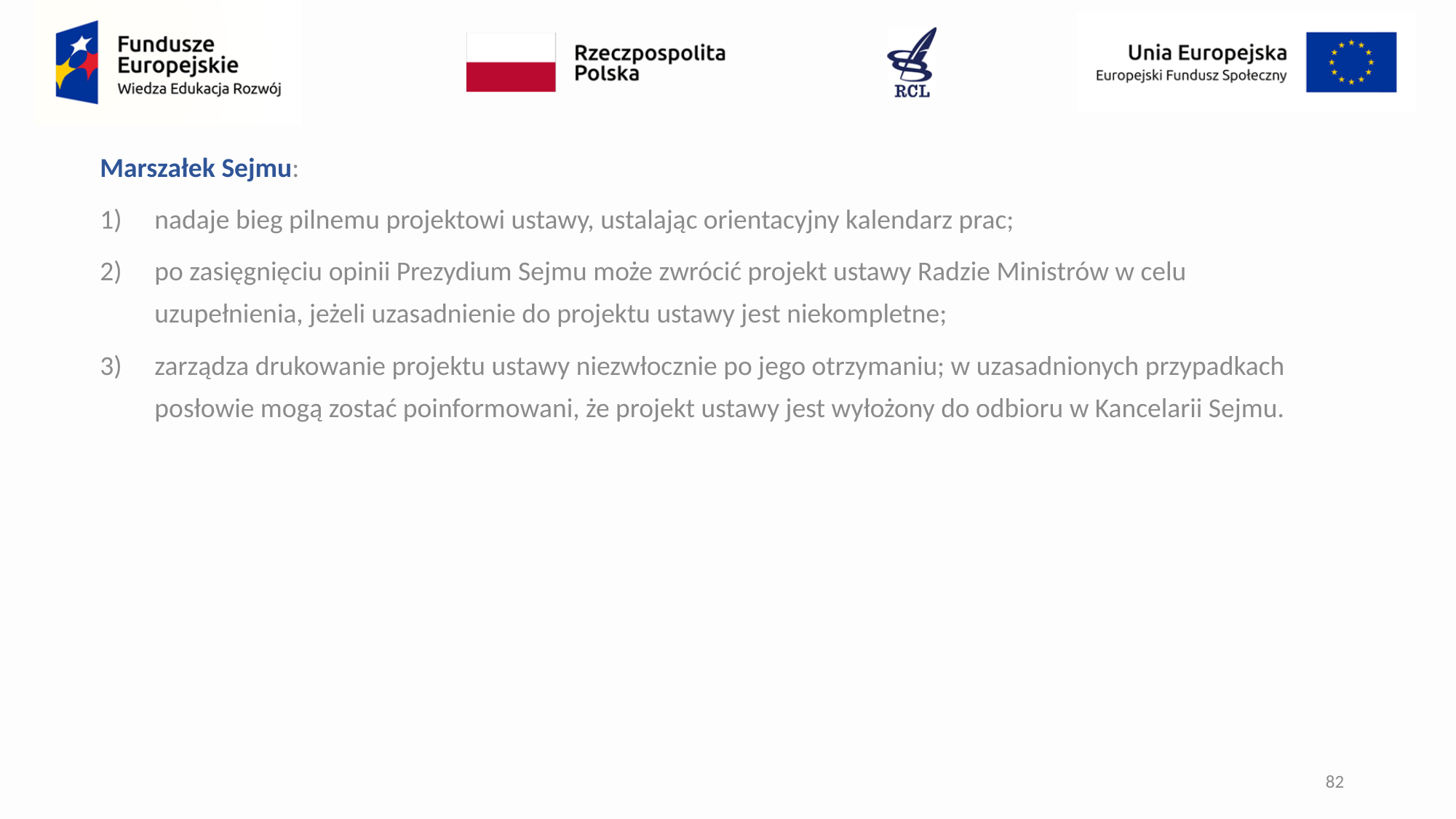

Marszałek Sejmu:
nadaje bieg pilnemu projektowi ustawy, ustalając orientacyjny kalendarz prac;
po zasięgnięciu opinii Prezydium Sejmu może zwrócić projekt ustawy Radzie Ministrów w celu uzupełnienia, jeżeli uzasadnienie do projektu ustawy jest niekompletne;
zarządza drukowanie projektu ustawy niezwłocznie po jego otrzymaniu; w uzasadnionych przypadkach posłowie mogą zostać poinformowani, że projekt ustawy jest wyłożony do odbioru w Kancelarii Sejmu.
82